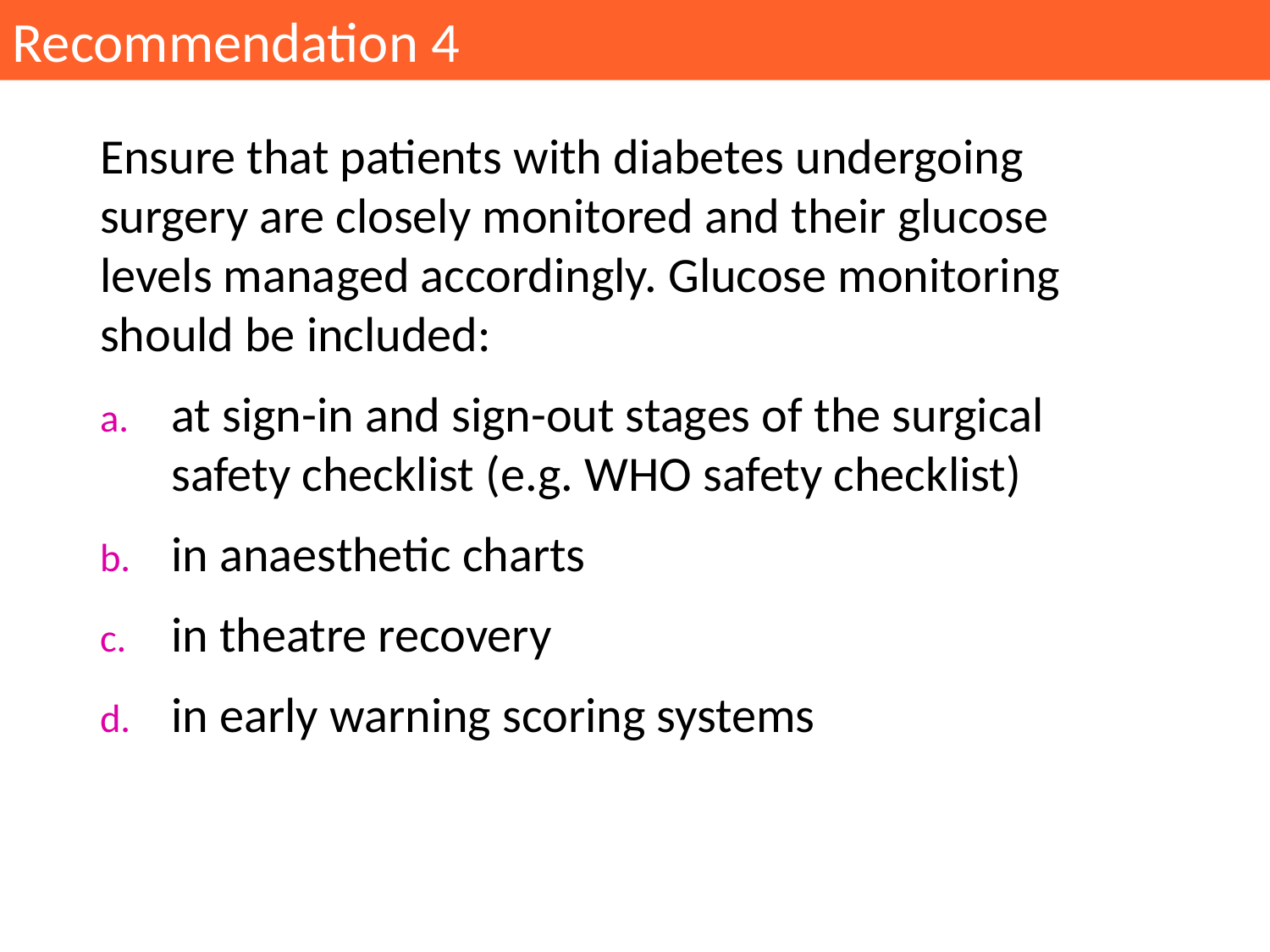

Recommendation 4
Ensure that patients with diabetes undergoing surgery are closely monitored and their glucose levels managed accordingly. Glucose monitoring should be included:
at sign-in and sign-out stages of the surgical safety checklist (e.g. WHO safety checklist)
in anaesthetic charts
in theatre recovery
in early warning scoring systems